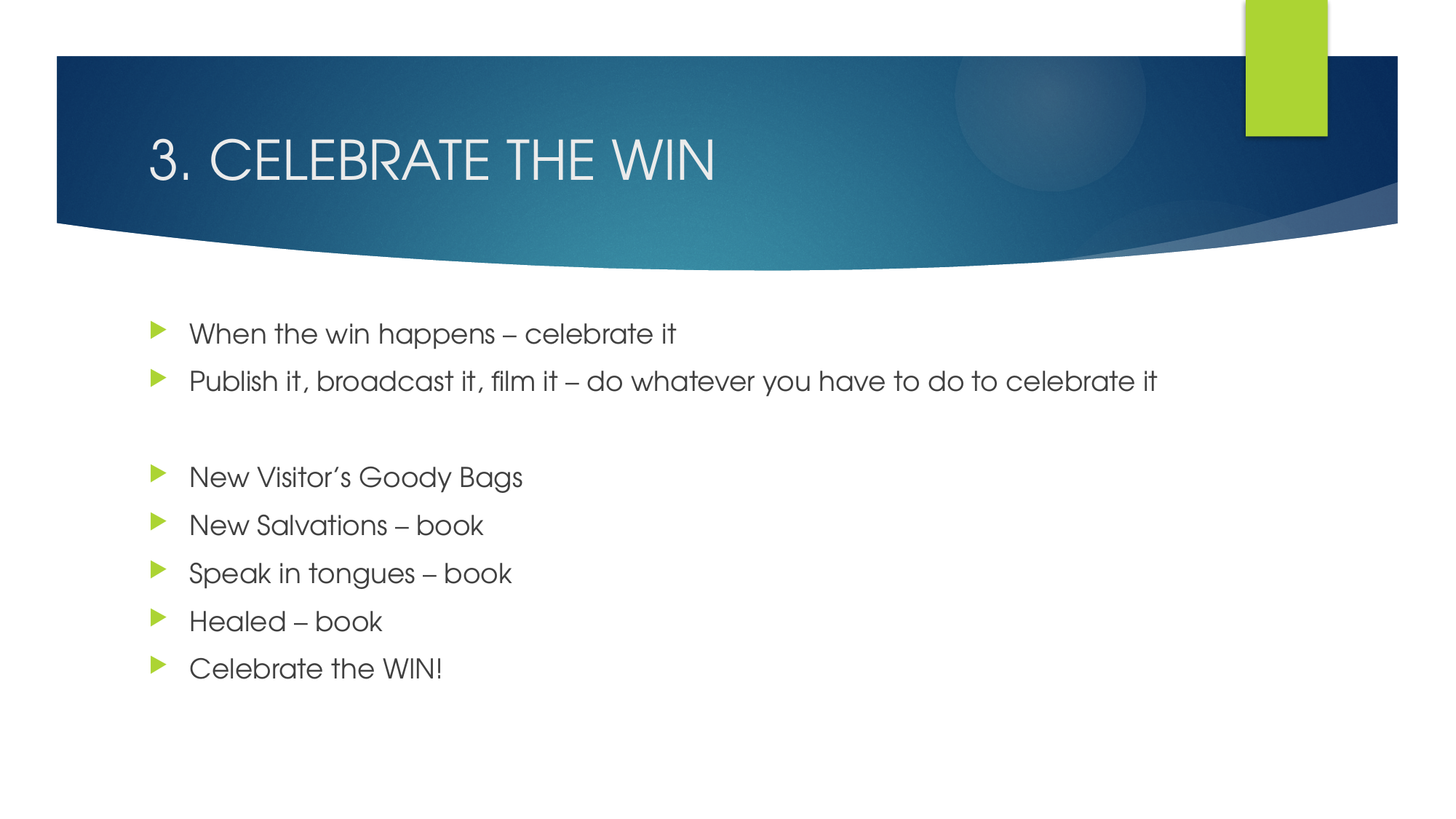

# 3. CELEBRATE THE WIN
When the win happens – celebrate it
Publish it, broadcast it, film it – do whatever you have to do to celebrate it

New Visitor’s Goody Bags
New Salvations – book
Speak in tongues – book
Healed – book
Celebrate the WIN!